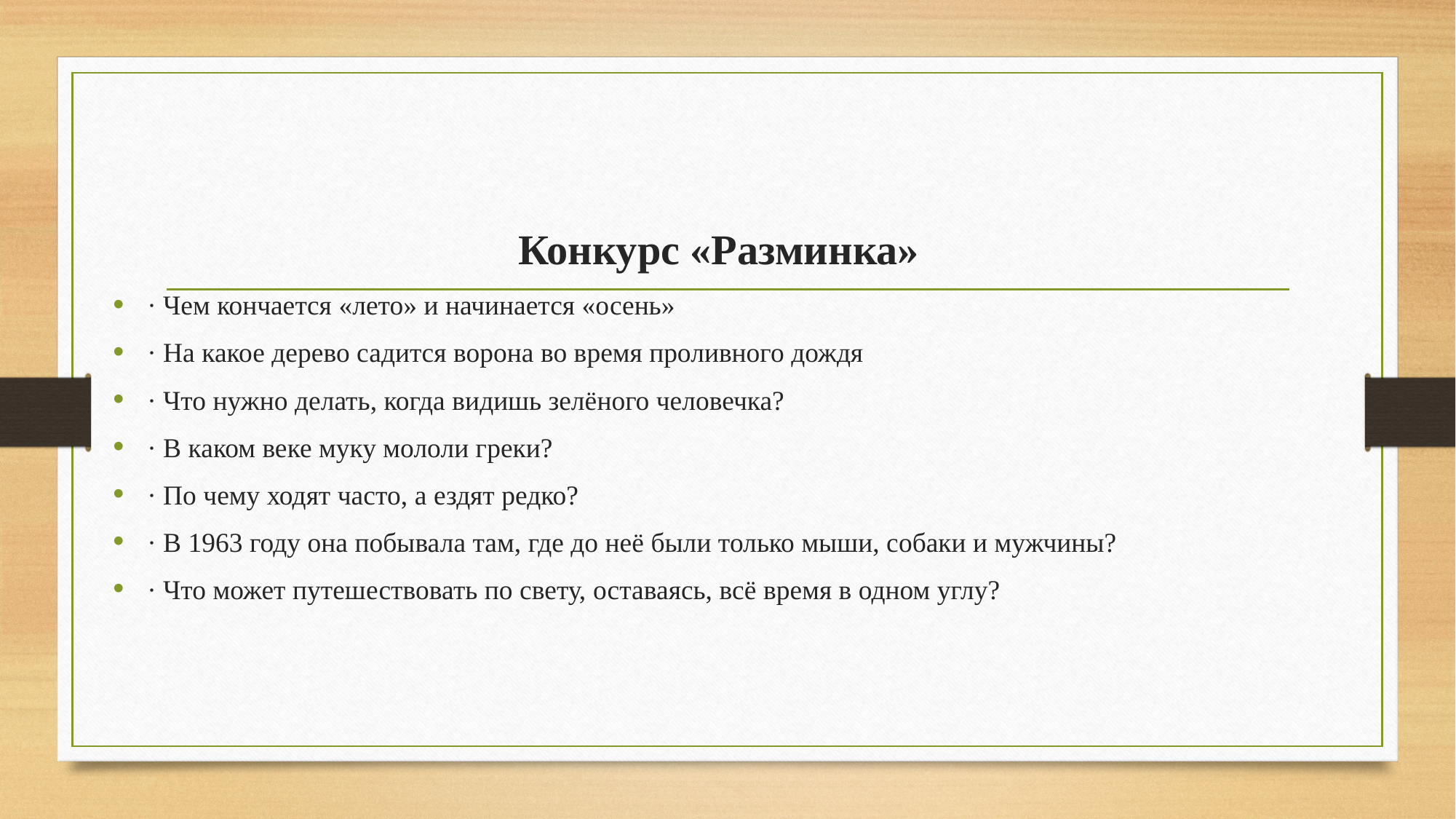

Конкурс «Разминка»
· Чем кончается «лето» и начинается «осень»
· На какое дерево садится ворона во время проливного дождя
· Что нужно делать, когда видишь зелёного человечка?
· В каком веке муку мололи греки?
· По чему ходят часто, а ездят редко?
· В 1963 году она побывала там, где до неё были только мыши, собаки и мужчины?
· Что может путешествовать по свету, оставаясь, всё время в одном углу?